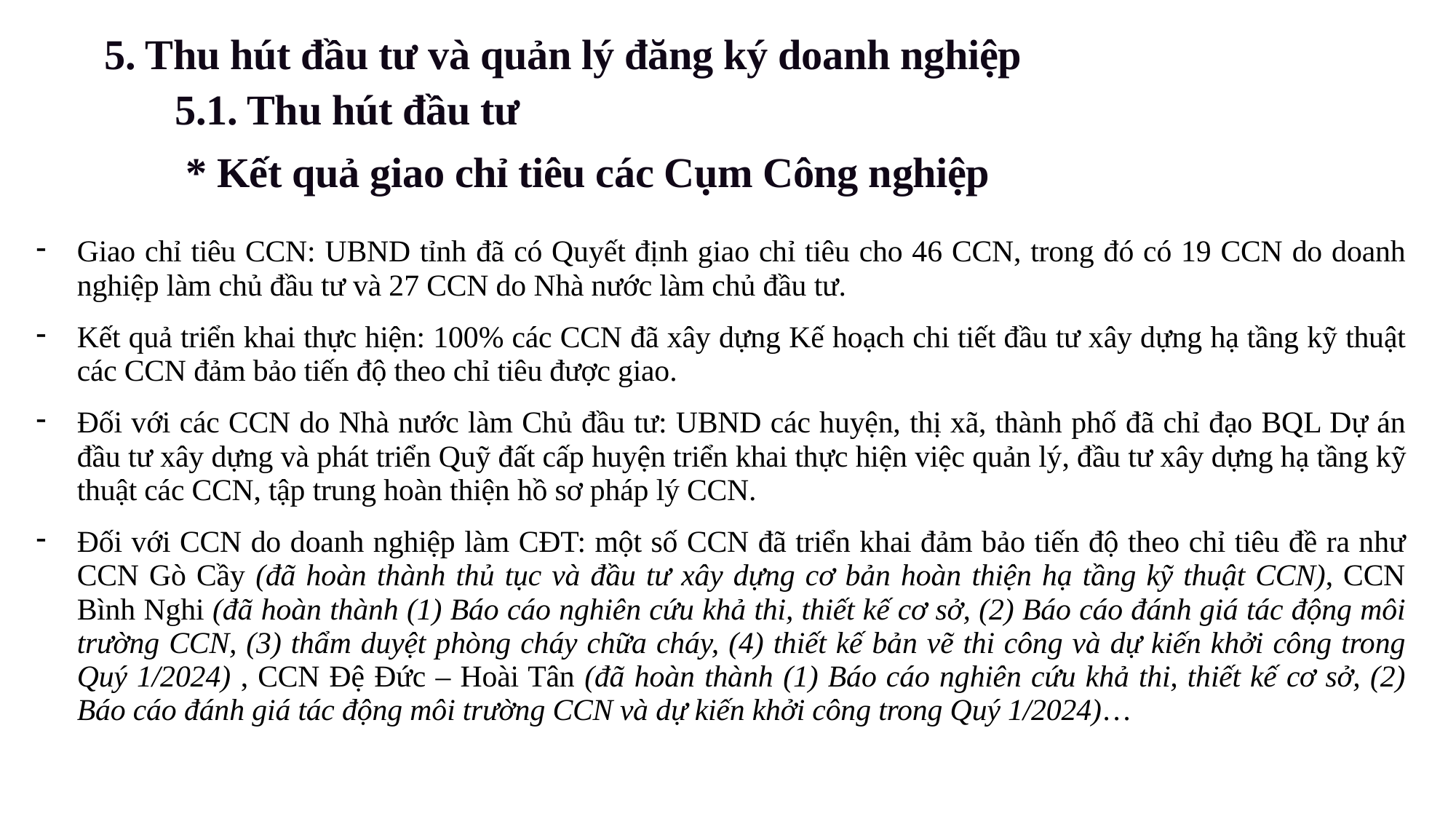

5. Thu hút đầu tư và quản lý đăng ký doanh nghiệp
5.1. Thu hút đầu tư
* Kết quả giao chỉ tiêu các Cụm Công nghiệp
| Giao chỉ tiêu CCN: UBND tỉnh đã có Quyết định giao chỉ tiêu cho 46 CCN, trong đó có 19 CCN do doanh nghiệp làm chủ đầu tư và 27 CCN do Nhà nước làm chủ đầu tư. Kết quả triển khai thực hiện: 100% các CCN đã xây dựng Kế hoạch chi tiết đầu tư xây dựng hạ tầng kỹ thuật các CCN đảm bảo tiến độ theo chỉ tiêu được giao. Đối với các CCN do Nhà nước làm Chủ đầu tư: UBND các huyện, thị xã, thành phố đã chỉ đạo BQL Dự án đầu tư xây dựng và phát triển Quỹ đất cấp huyện triển khai thực hiện việc quản lý, đầu tư xây dựng hạ tầng kỹ thuật các CCN, tập trung hoàn thiện hồ sơ pháp lý CCN. Đối với CCN do doanh nghiệp làm CĐT: một số CCN đã triển khai đảm bảo tiến độ theo chỉ tiêu đề ra như CCN Gò Cầy (đã hoàn thành thủ tục và đầu tư xây dựng cơ bản hoàn thiện hạ tầng kỹ thuật CCN), CCN Bình Nghi (đã hoàn thành (1) Báo cáo nghiên cứu khả thi, thiết kế cơ sở, (2) Báo cáo đánh giá tác động môi trường CCN, (3) thẩm duyệt phòng cháy chữa cháy, (4) thiết kế bản vẽ thi công và dự kiến khởi công trong Quý 1/2024) , CCN Đệ Đức – Hoài Tân (đã hoàn thành (1) Báo cáo nghiên cứu khả thi, thiết kế cơ sở, (2) Báo cáo đánh giá tác động môi trường CCN và dự kiến khởi công trong Quý 1/2024)… |
| --- |
|  |